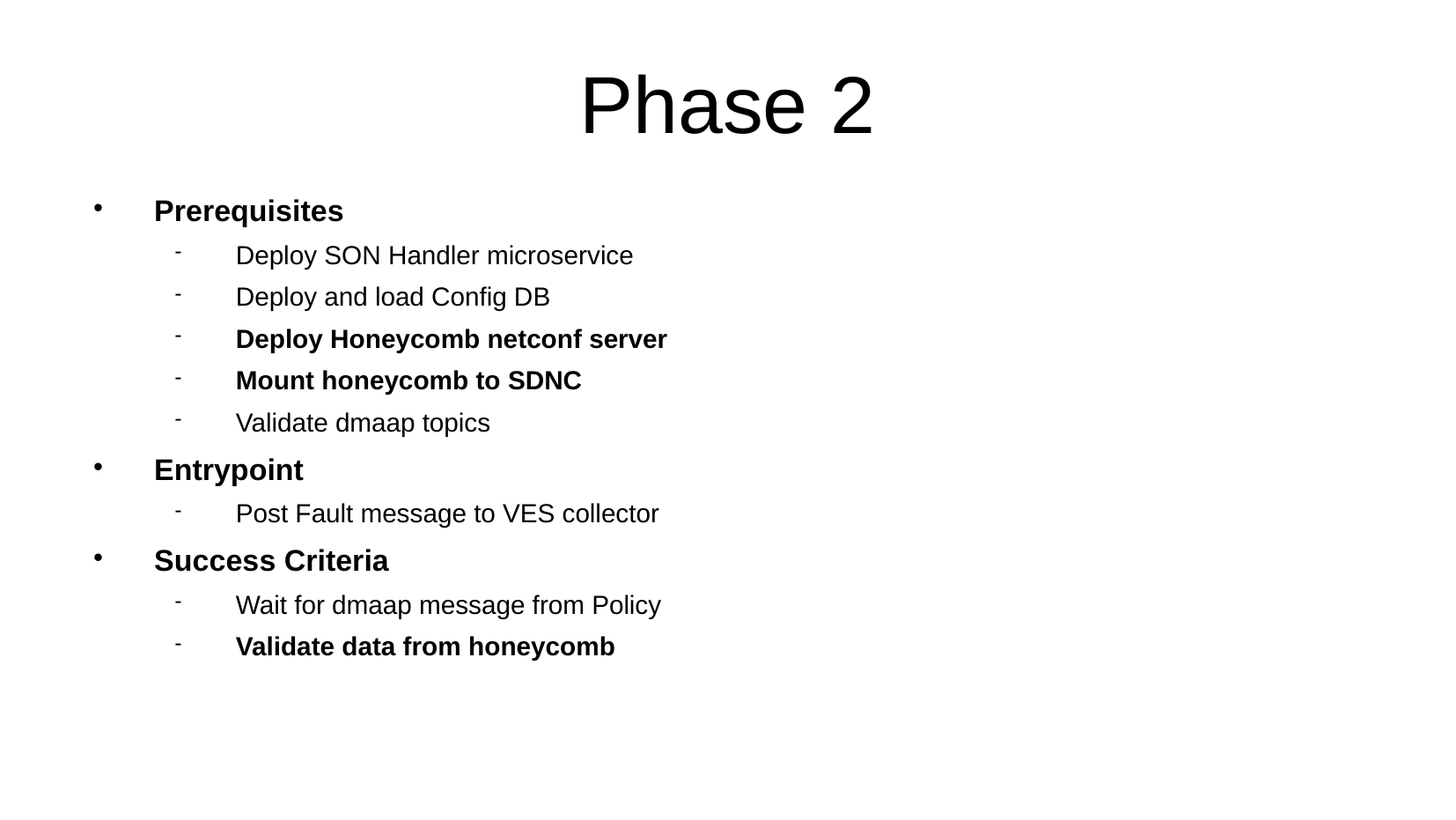

Phase 2
Prerequisites
Deploy SON Handler microservice
Deploy and load Config DB
Deploy Honeycomb netconf server
Mount honeycomb to SDNC
Validate dmaap topics
Entrypoint
Post Fault message to VES collector
Success Criteria
Wait for dmaap message from Policy
Validate data from honeycomb